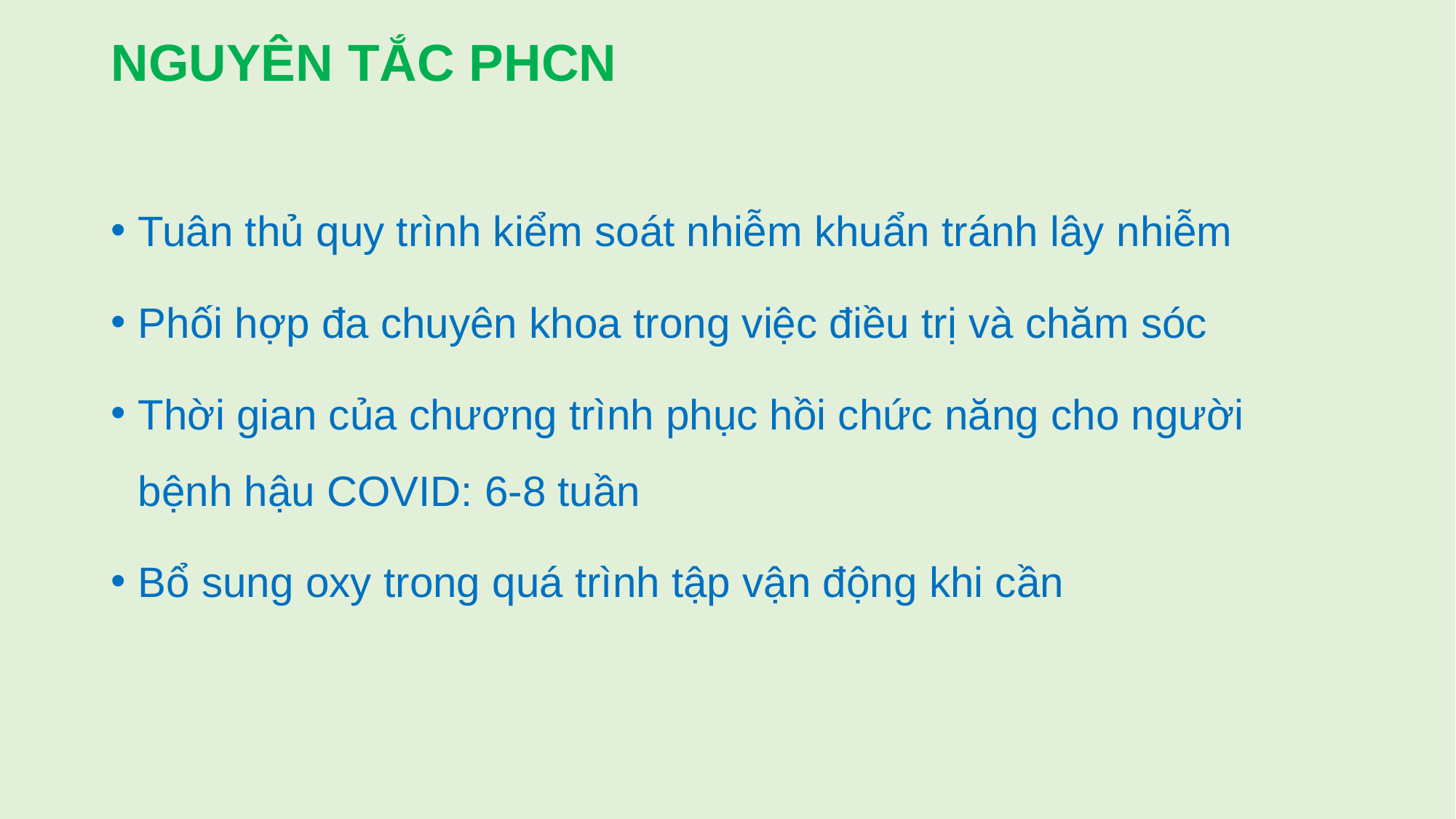

# NGUYÊN TẮC PHCN
Tuân thủ quy trình kiểm soát nhiễm khuẩn tránh lây nhiễm
Phối hợp đa chuyên khoa trong việc điều trị và chăm sóc
Thời gian của chương trình phục hồi chức năng cho người bệnh hậu COVID: 6-8 tuần
Bổ sung oxy trong quá trình tập vận động khi cần